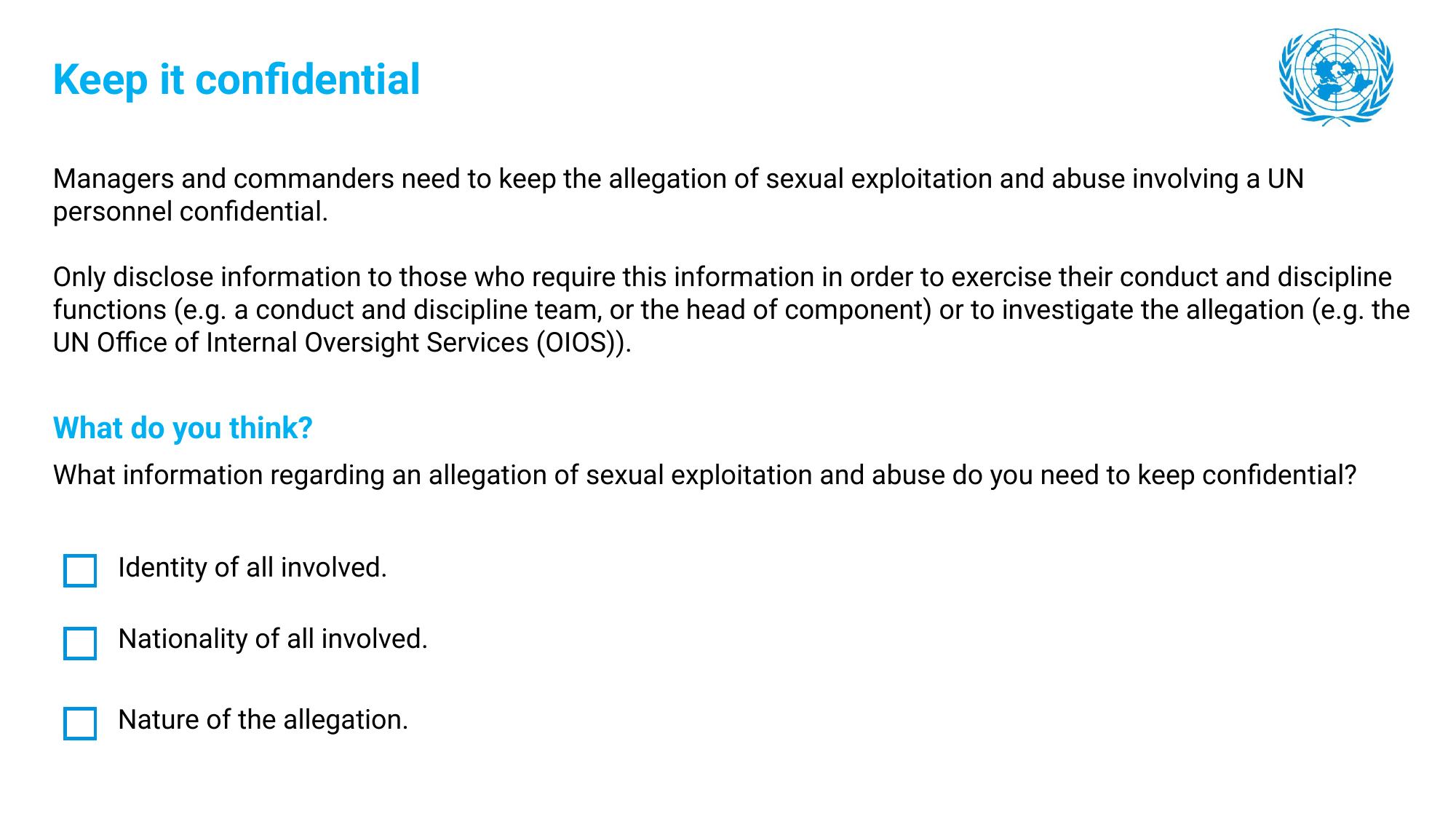

Keep it confidential
Managers and commanders need to keep the allegation of sexual exploitation and abuse involving a UN personnel confidential.

Only disclose information to those who require this information in order to exercise their conduct and discipline functions (e.g. a conduct and discipline team, or the head of component) or to investigate the allegation (e.g. the UN Office of Internal Oversight Services (OIOS)).
What do you think?
What information regarding an allegation of sexual exploitation and abuse do you need to keep confidential?
Identity of all involved.

Nationality of all involved.

Nature of the allegation.